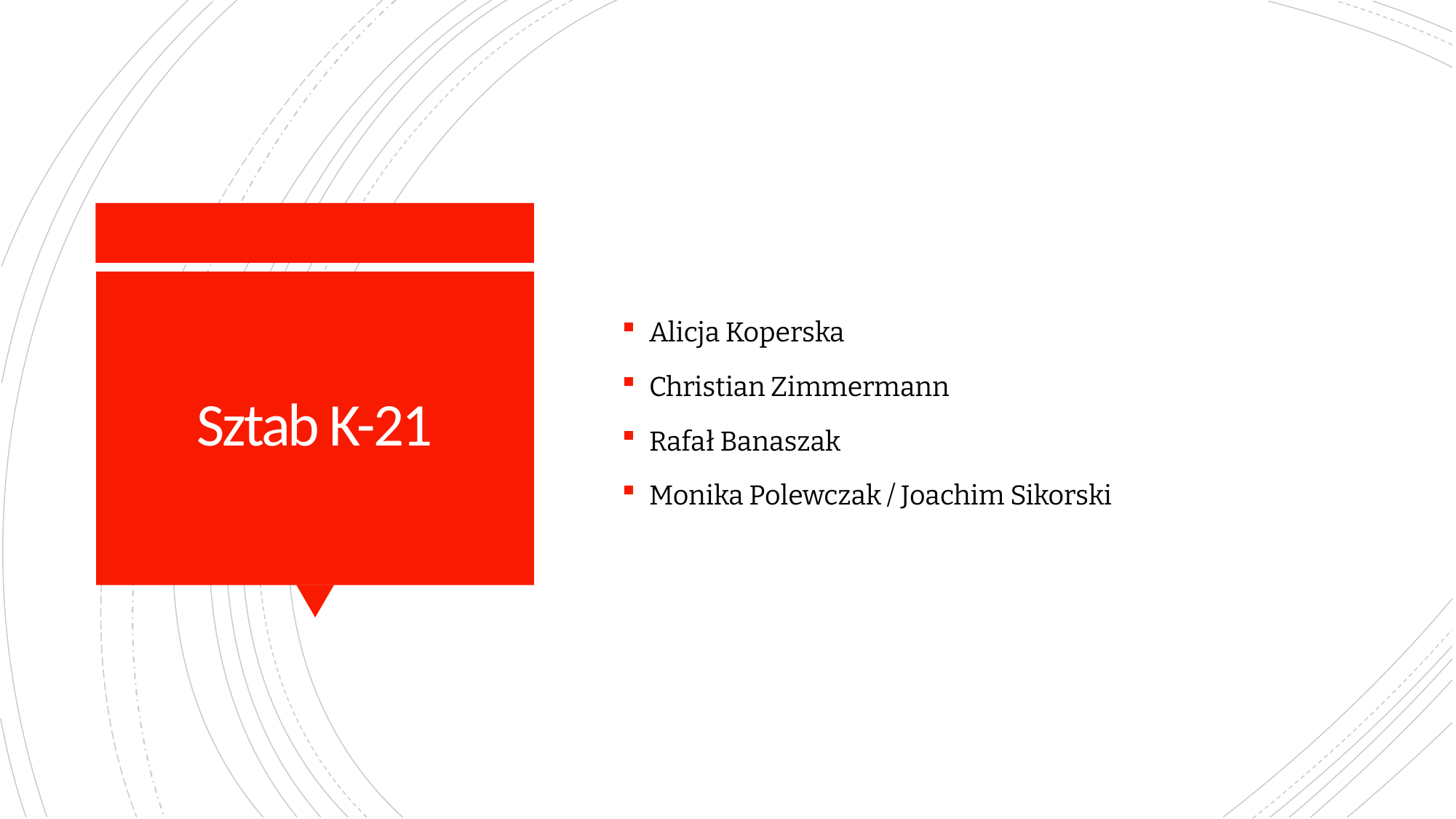

Alicja Koperska
Christian Zimmermann
Rafał Banaszak
Monika Polewczak / Joachim Sikorski
# Sztab K-21